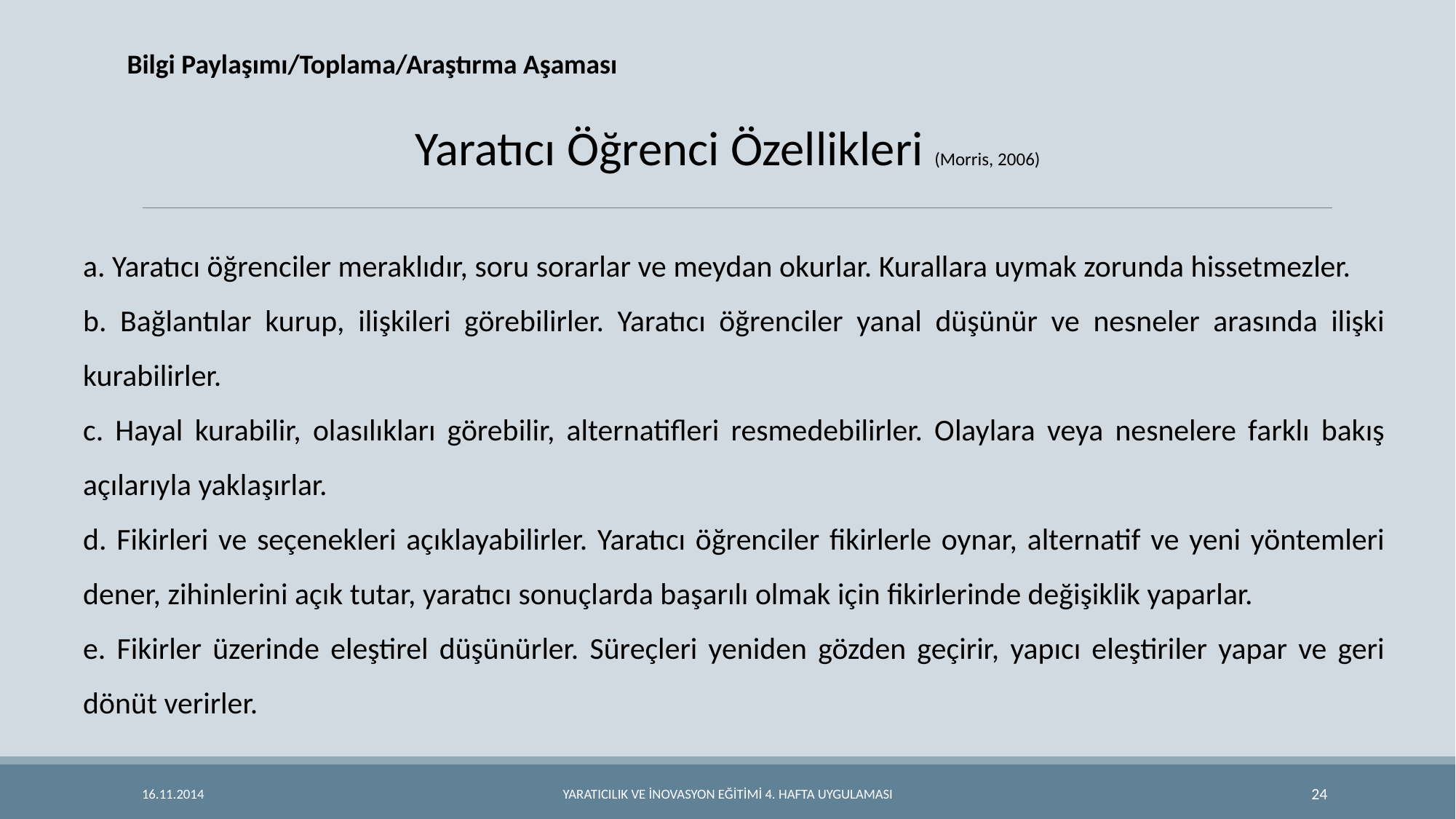

Bilgi Paylaşımı/Toplama/Araştırma Aşaması
Yaratıcı Öğrenci Özellikleri (Morris, 2006)
a. Yaratıcı öğrenciler meraklıdır, soru sorarlar ve meydan okurlar. Kurallara uymak zorunda hissetmezler.
b. Bağlantılar kurup, ilişkileri görebilirler. Yaratıcı öğrenciler yanal düşünür ve nesneler arasında ilişki kurabilirler.
c. Hayal kurabilir, olasılıkları görebilir, alternatifleri resmedebilirler. Olaylara veya nesnelere farklı bakış açılarıyla yaklaşırlar.
d. Fikirleri ve seçenekleri açıklayabilirler. Yaratıcı öğrenciler fikirlerle oynar, alternatif ve yeni yöntemleri dener, zihinlerini açık tutar, yaratıcı sonuçlarda başarılı olmak için fikirlerinde değişiklik yaparlar.
e. Fikirler üzerinde eleştirel düşünürler. Süreçleri yeniden gözden geçirir, yapıcı eleştiriler yapar ve geri dönüt verirler.
16.11.2014
Yaratıcılık ve İnovasyon Eğitimi 4. Hafta Uygulaması
24